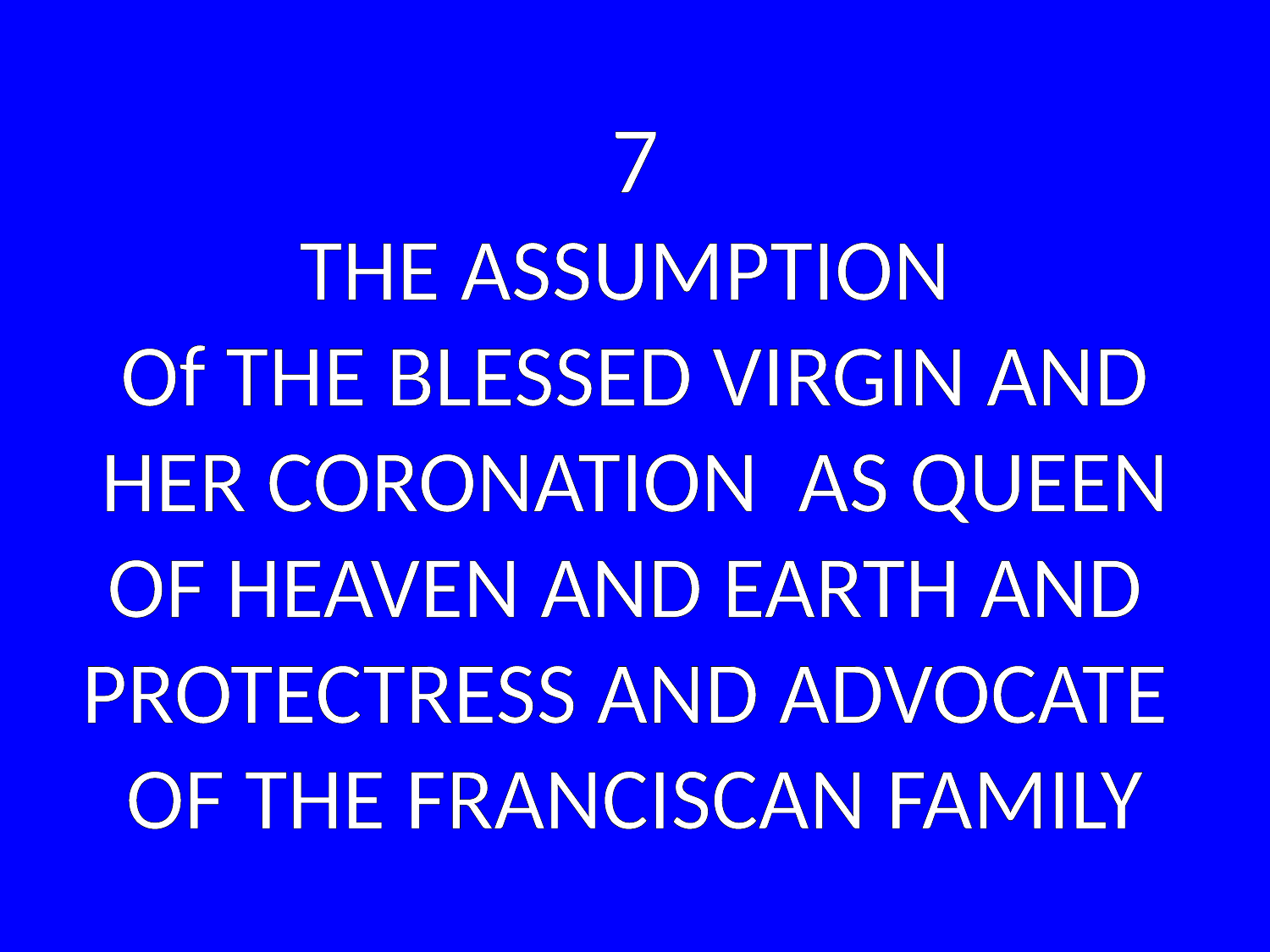

# 7 THE ASSUMPTION Of THE BLESSED VIRGIN AND HER CORONATION  AS QUEEN OF HEAVEN AND EARTH AND PROTECTRESS AND ADVOCATE OF THE FRANCISCAN FAMILY